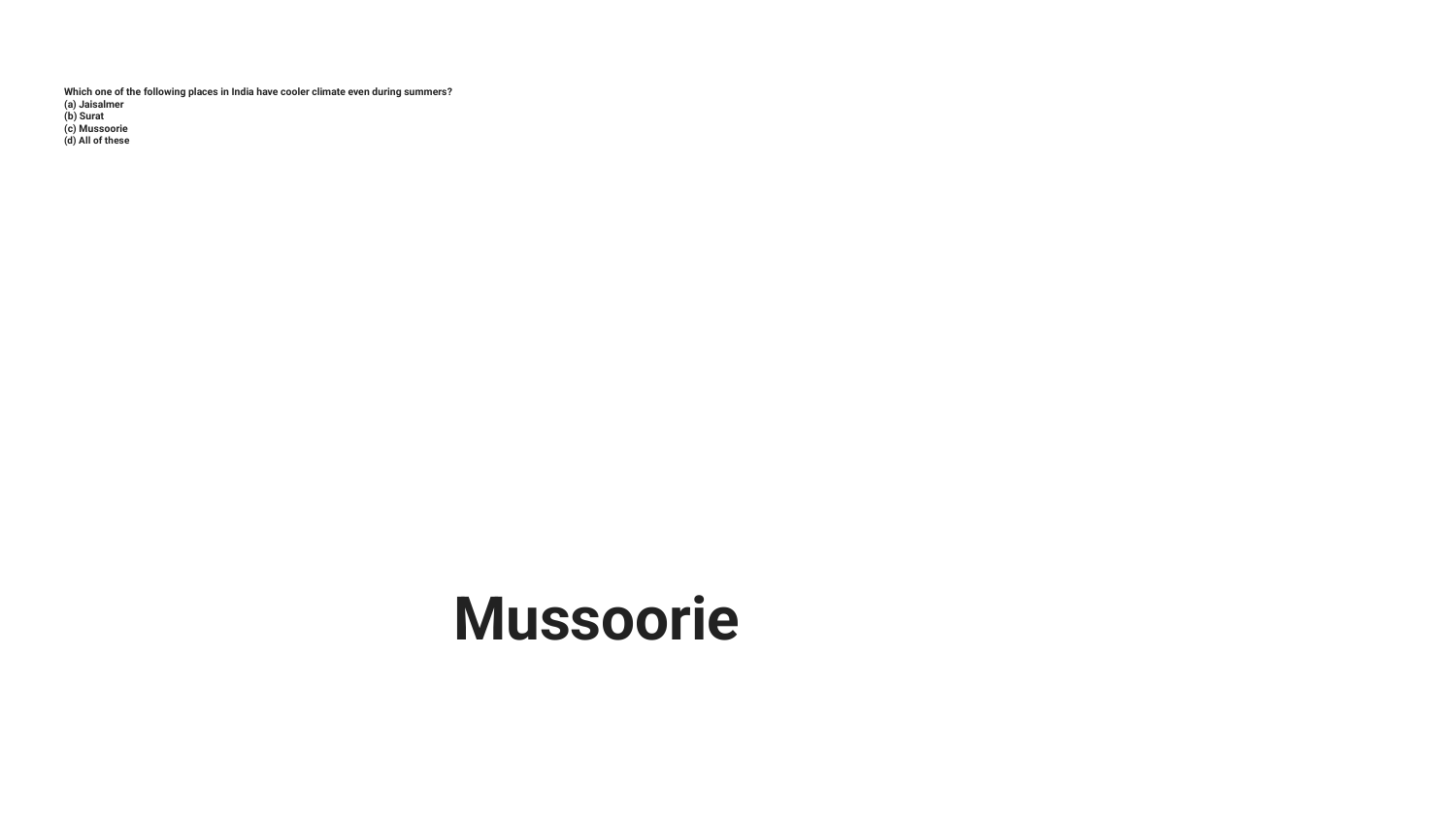

# Which one of the following places in India have cooler climate even during summers?
(a) Jaisalmer
(b) Surat
(c) Mussoorie
(d) All of these
Mussoorie